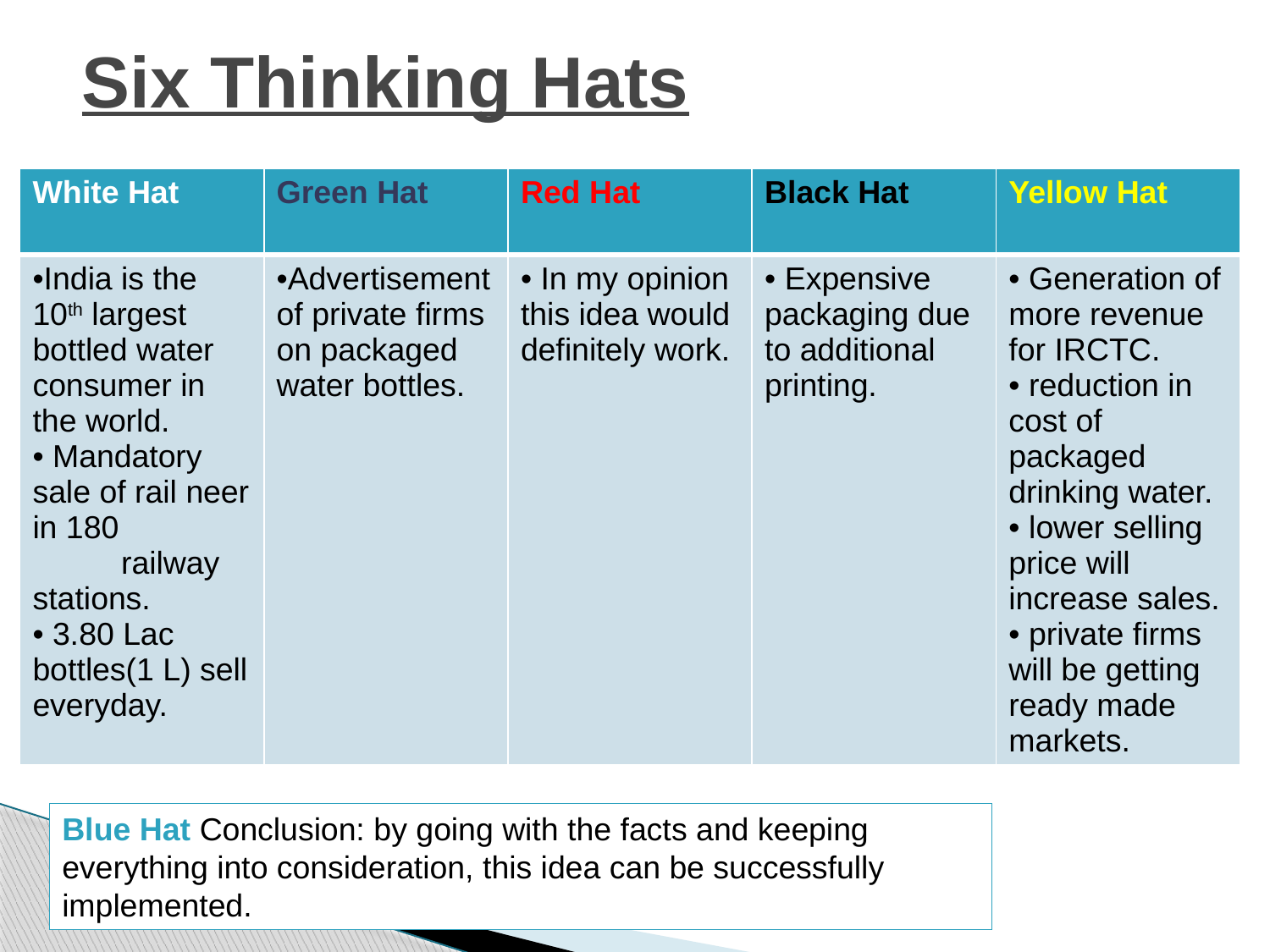

# Six Thinking Hats
| White Hat | Green Hat | Red Hat | Black Hat | Yellow Hat |
| --- | --- | --- | --- | --- |
| India is the 10th largest bottled water consumer in the world. Mandatory sale of rail neer in 180 railway stations. 3.80 Lac bottles(1 L) sell everyday. | Advertisement of private firms on packaged water bottles. | In my opinion this idea would definitely work. | Expensive packaging due to additional printing. | Generation of more revenue for IRCTC. reduction in cost of packaged drinking water. lower selling price will increase sales. private firms will be getting ready made markets. |
Blue Hat Conclusion: by going with the facts and keeping everything into consideration, this idea can be successfully implemented.